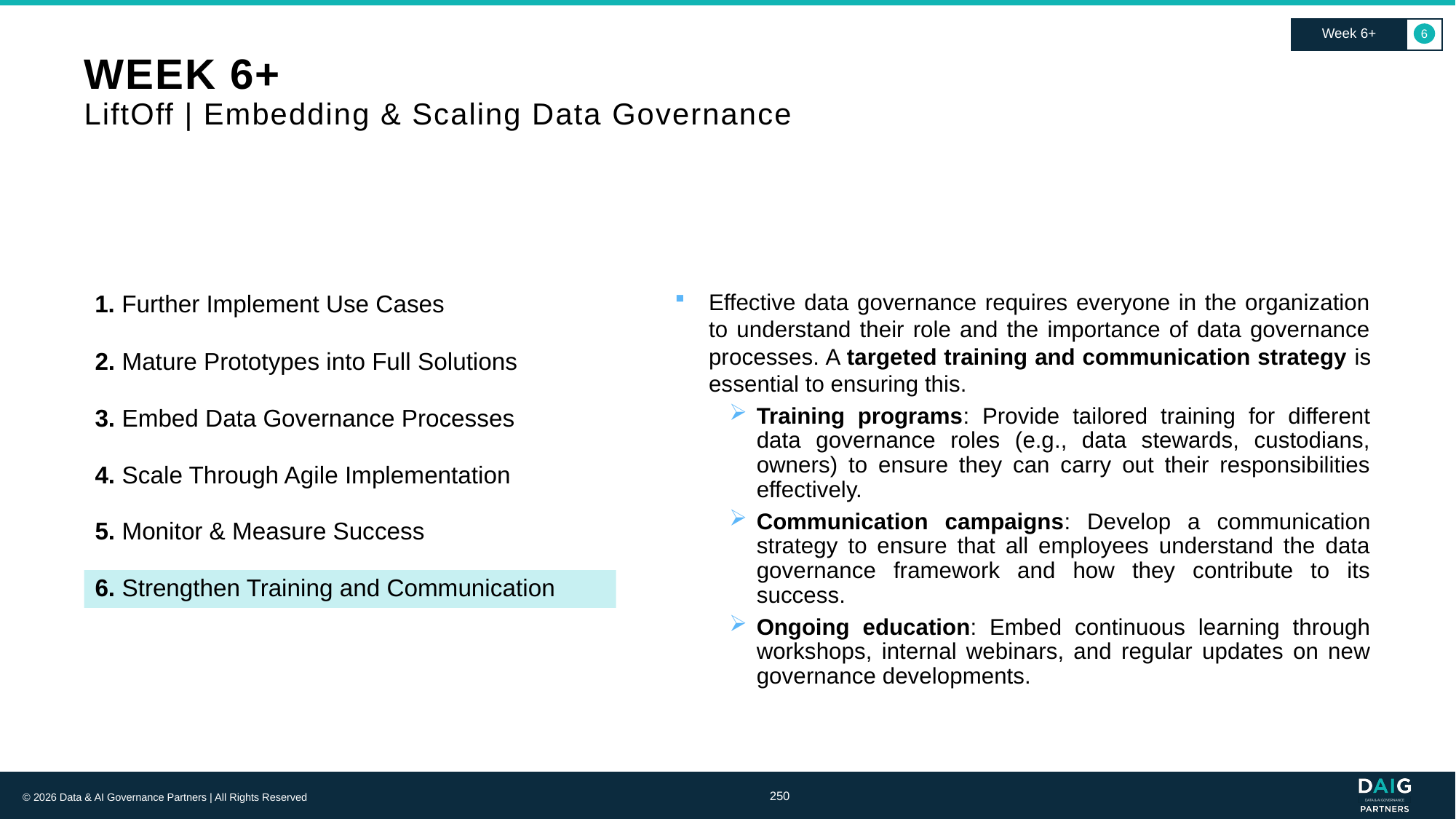

Week 6+

6
# WEEK 6+ LiftOff | Embedding & Scaling Data Governance
1. Further Implement Use Cases
Effective data governance requires everyone in the organization to understand their role and the importance of data governance processes. A targeted training and communication strategy is essential to ensuring this.
Training programs: Provide tailored training for different data governance roles (e.g., data stewards, custodians, owners) to ensure they can carry out their responsibilities effectively.
Communication campaigns: Develop a communication strategy to ensure that all employees understand the data governance framework and how they contribute to its success.
Ongoing education: Embed continuous learning through workshops, internal webinars, and regular updates on new governance developments.
2. Mature Prototypes into Full Solutions
3. Embed Data Governance Processes
4. Scale Through Agile Implementation
5. Monitor & Measure Success
6. Strengthen Training and Communication
250
© 2026 Data & AI Governance Partners | All Rights Reserved